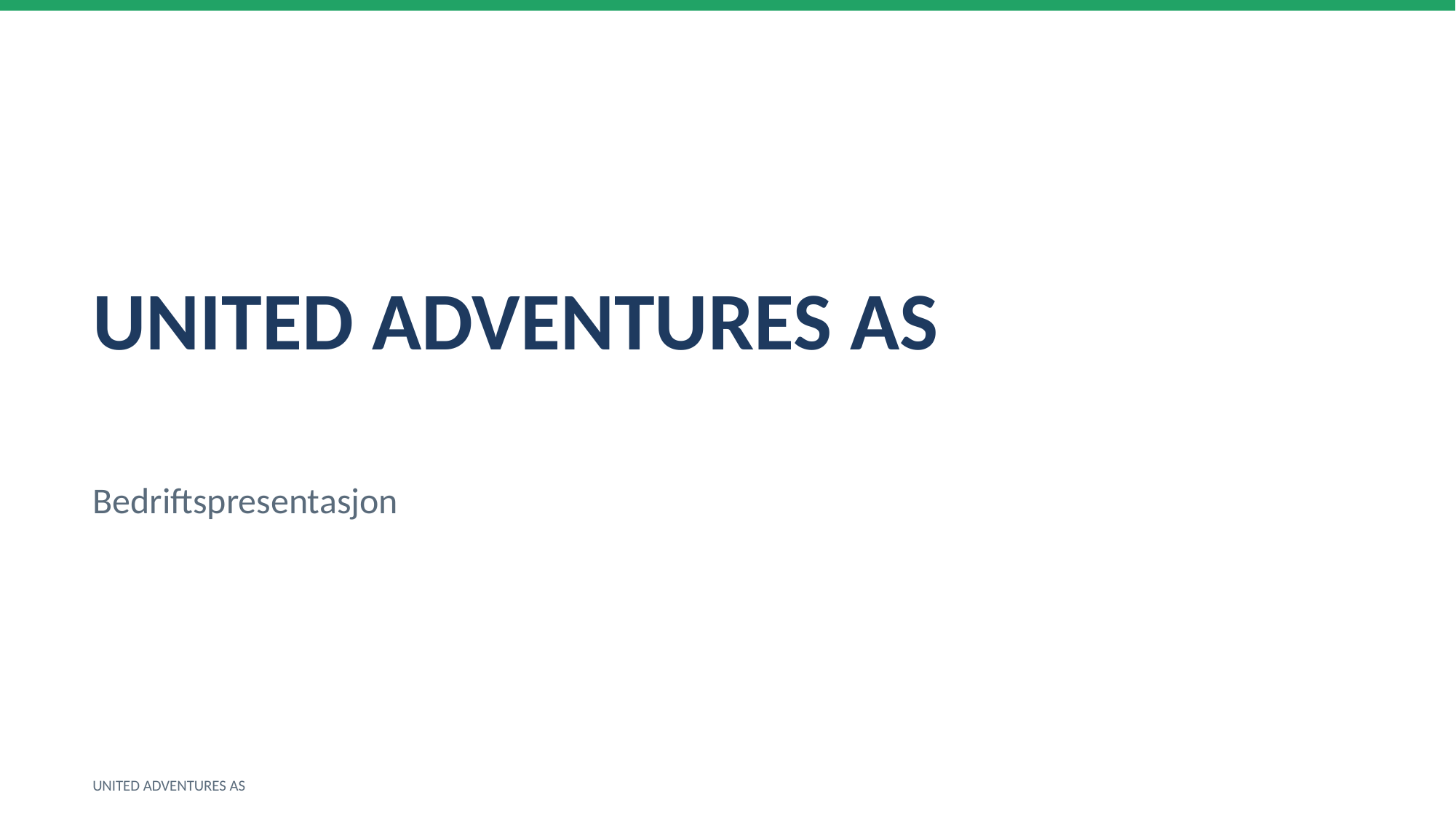

UNITED ADVENTURES AS
Bedriftspresentasjon
UNITED ADVENTURES AS